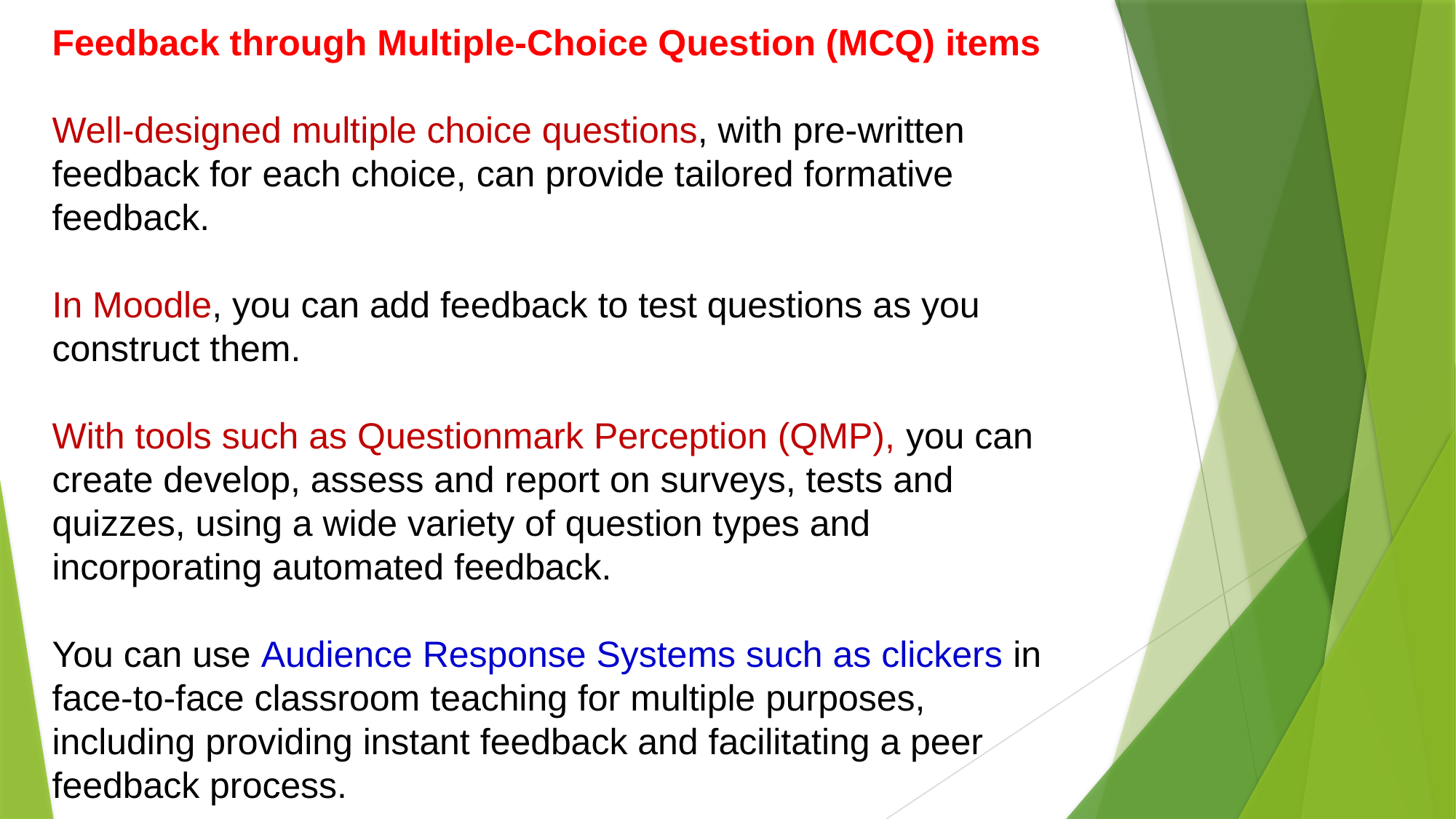

Feedback through Multiple-Choice Question (MCQ) items

Well-designed multiple choice questions, with pre-written feedback for each choice, can provide tailored formative
feedback.

In Moodle, you can add feedback to test questions as you construct them.

With tools such as Questionmark Perception (QMP), you can create develop, assess and report on surveys, tests and quizzes, using a wide variety of question types and incorporating automated feedback.

You can use Audience Response Systems such as clickers in face-to-face classroom teaching for multiple purposes,
including providing instant feedback and facilitating a peer feedback process.